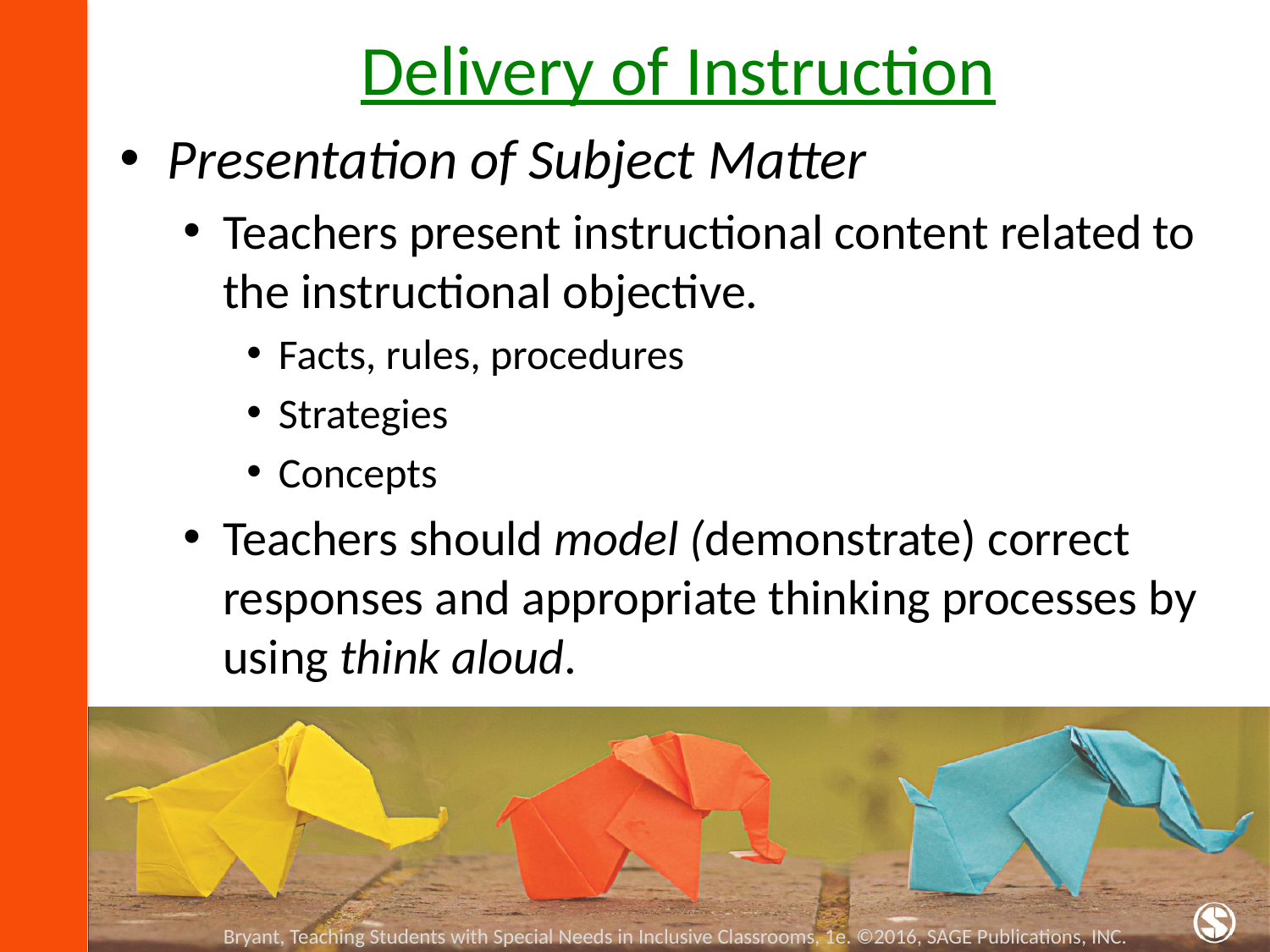

# Delivery of Instruction
Presentation of Subject Matter
Teachers present instructional content related to the instructional objective.
Facts, rules, procedures
Strategies
Concepts
Teachers should model (demonstrate) correct responses and appropriate thinking processes by using think aloud.
Bryant, Teaching Students with Special Needs in Inclusive Classrooms, 1e. ©2016, SAGE Publications, INC.